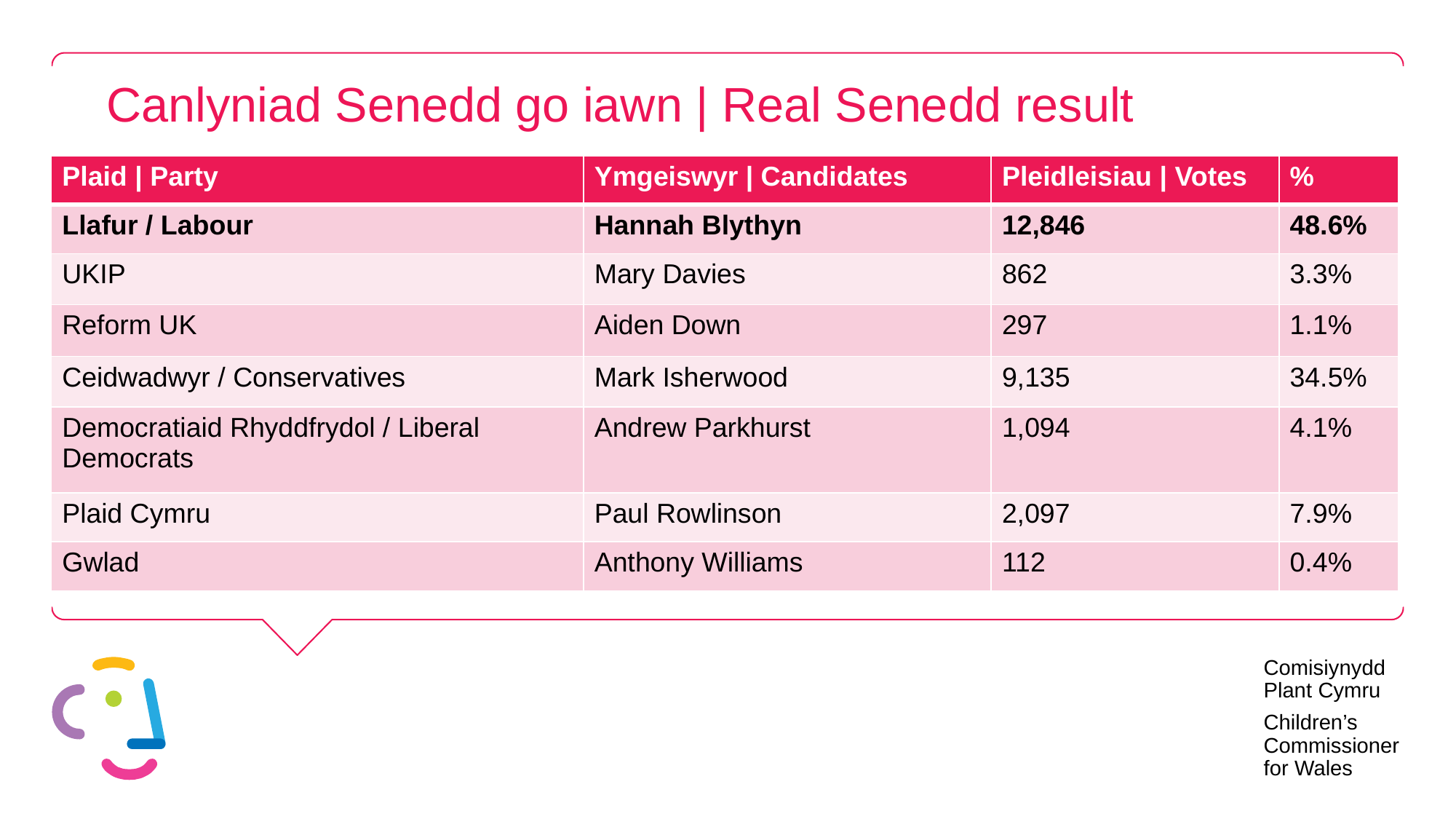

# Canlyniad Senedd go iawn | Real Senedd result
| Plaid | Party | Ymgeiswyr | Candidates | Pleidleisiau | Votes | % |
| --- | --- | --- | --- |
| Llafur / Labour | Hannah Blythyn | 12,846 | 48.6% |
| UKIP | Mary Davies | 862 | 3.3% |
| Reform UK | Aiden Down | 297 | 1.1% |
| Ceidwadwyr / Conservatives | Mark Isherwood | 9,135 | 34.5% |
| Democratiaid Rhyddfrydol / Liberal Democrats | Andrew Parkhurst | 1,094 | 4.1% |
| Plaid Cymru | Paul Rowlinson | 2,097 | 7.9% |
| Gwlad | Anthony Williams | 112 | 0.4% |